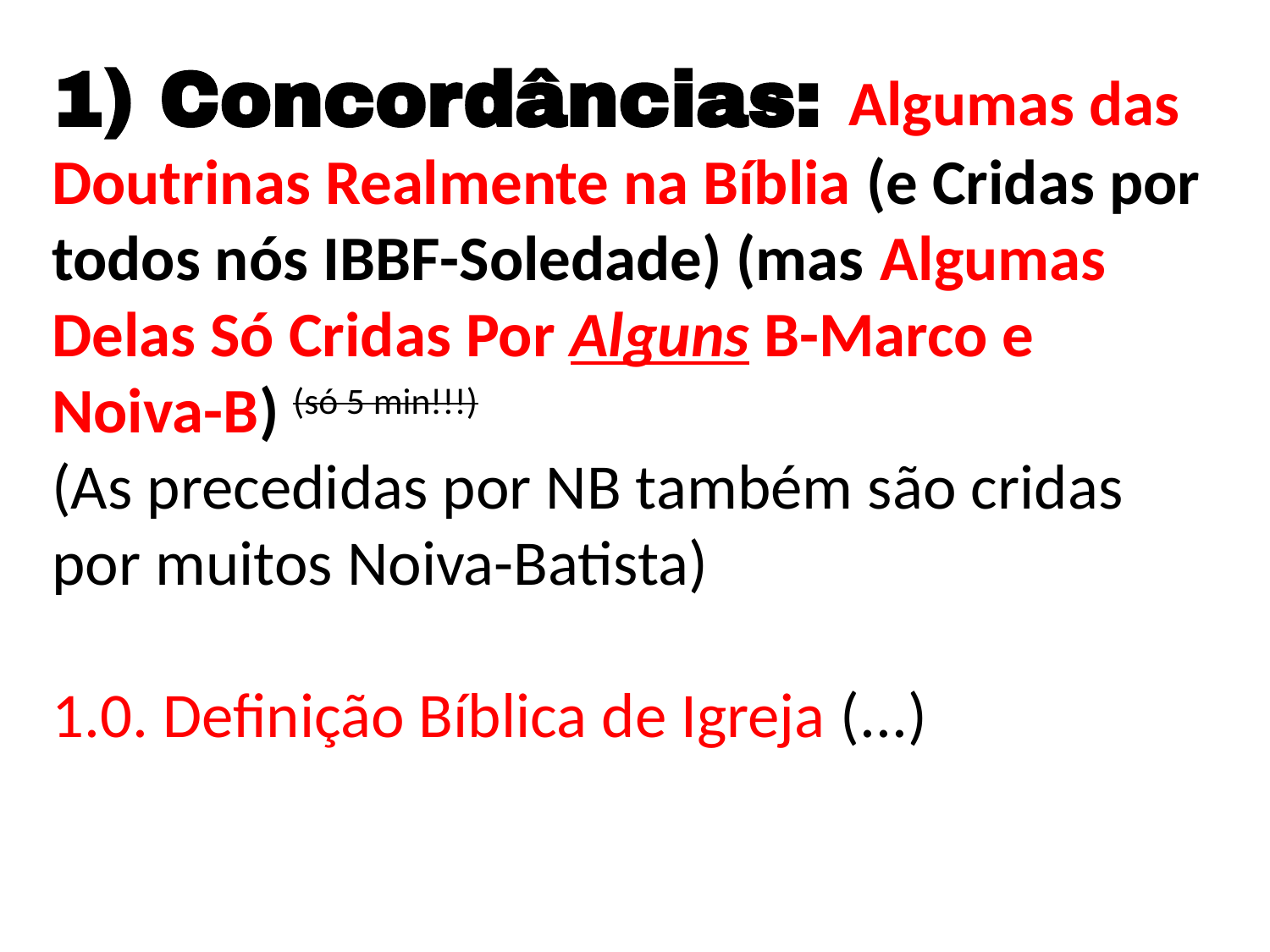

1) Concordâncias: Algumas das Doutrinas Realmente na Bíblia (e Cridas por todos nós IBBF-Soledade) (mas Algumas Delas Só Cridas Por Alguns B-Marco e Noiva-B) (só 5 min!!!)
(As precedidas por NB também são cridas por muitos Noiva-Batista)
1.0. Definição Bíblica de Igreja (...)